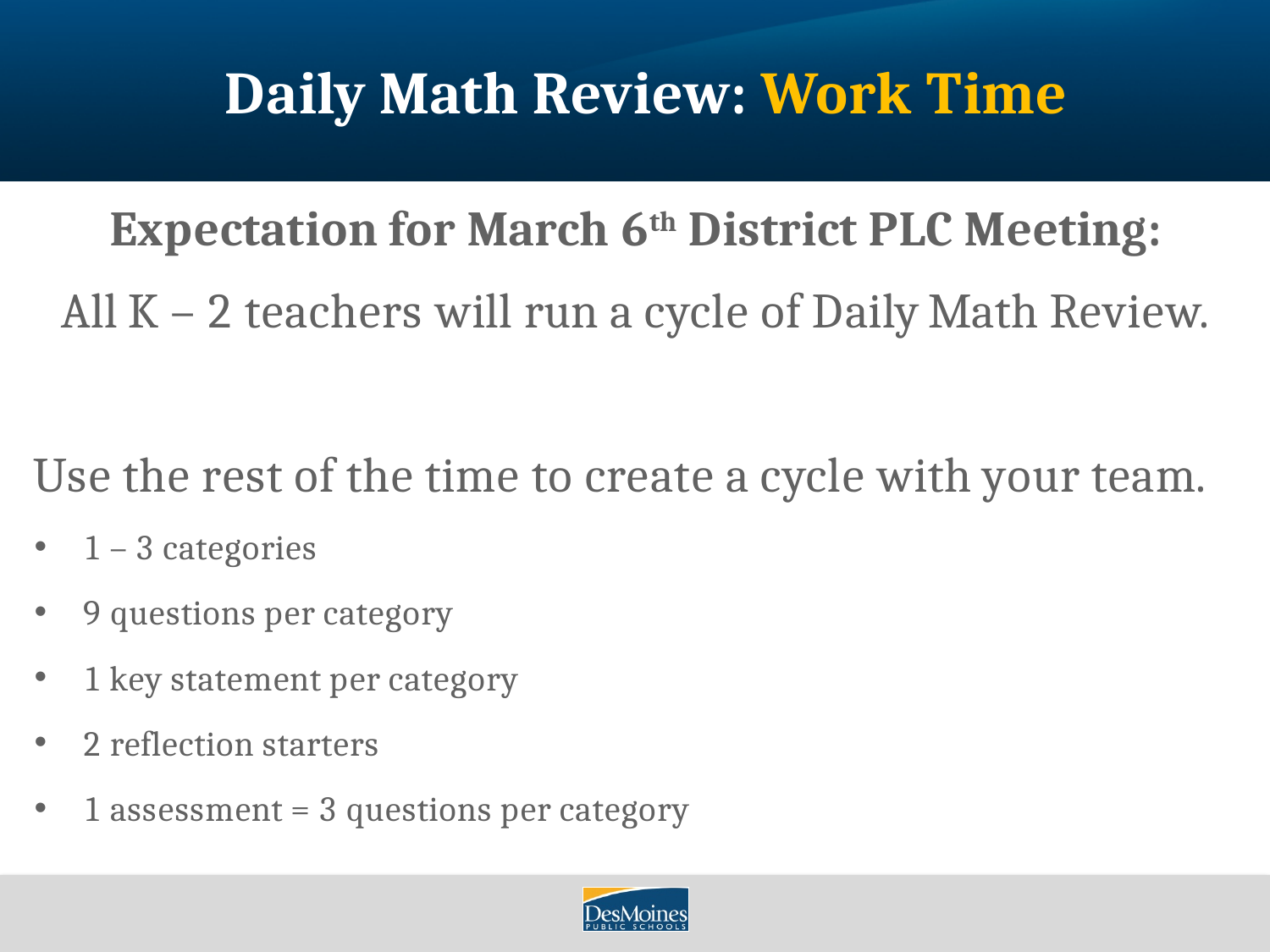

# Daily Math Review: Work Time
Expectation for March 6th District PLC Meeting:
All K – 2 teachers will run a cycle of Daily Math Review.

Use the rest of the time to create a cycle with your team.
1 – 3 categories
9 questions per category
1 key statement per category
2 reflection starters
1 assessment = 3 questions per category